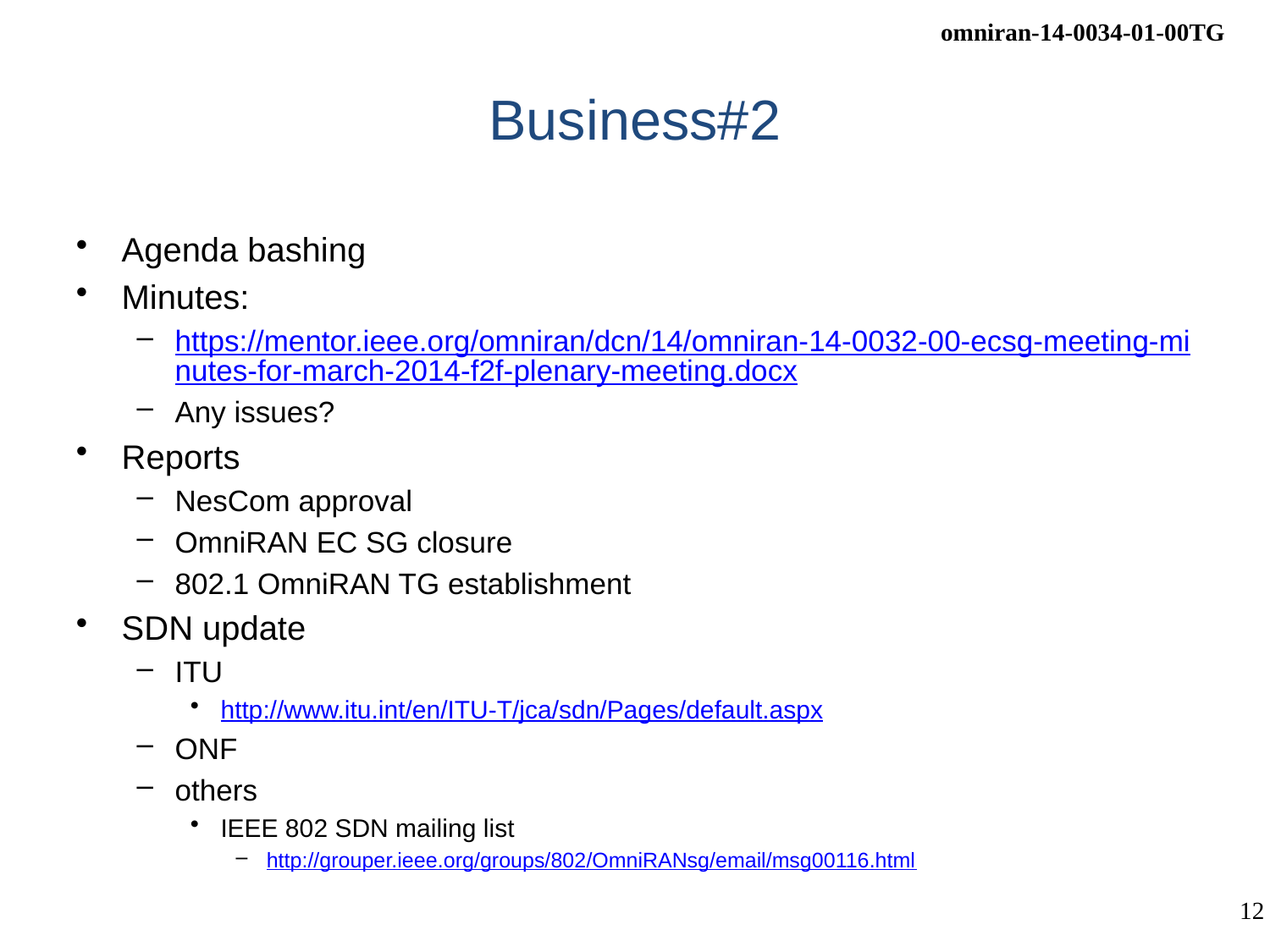

# Business#2
Agenda bashing
Minutes:
https://mentor.ieee.org/omniran/dcn/14/omniran-14-0032-00-ecsg-meeting-minutes-for-march-2014-f2f-plenary-meeting.docx
Any issues?
Reports
NesCom approval
OmniRAN EC SG closure
802.1 OmniRAN TG establishment
SDN update
ITU
http://www.itu.int/en/ITU-T/jca/sdn/Pages/default.aspx
ONF
others
IEEE 802 SDN mailing list
http://grouper.ieee.org/groups/802/OmniRANsg/email/msg00116.html